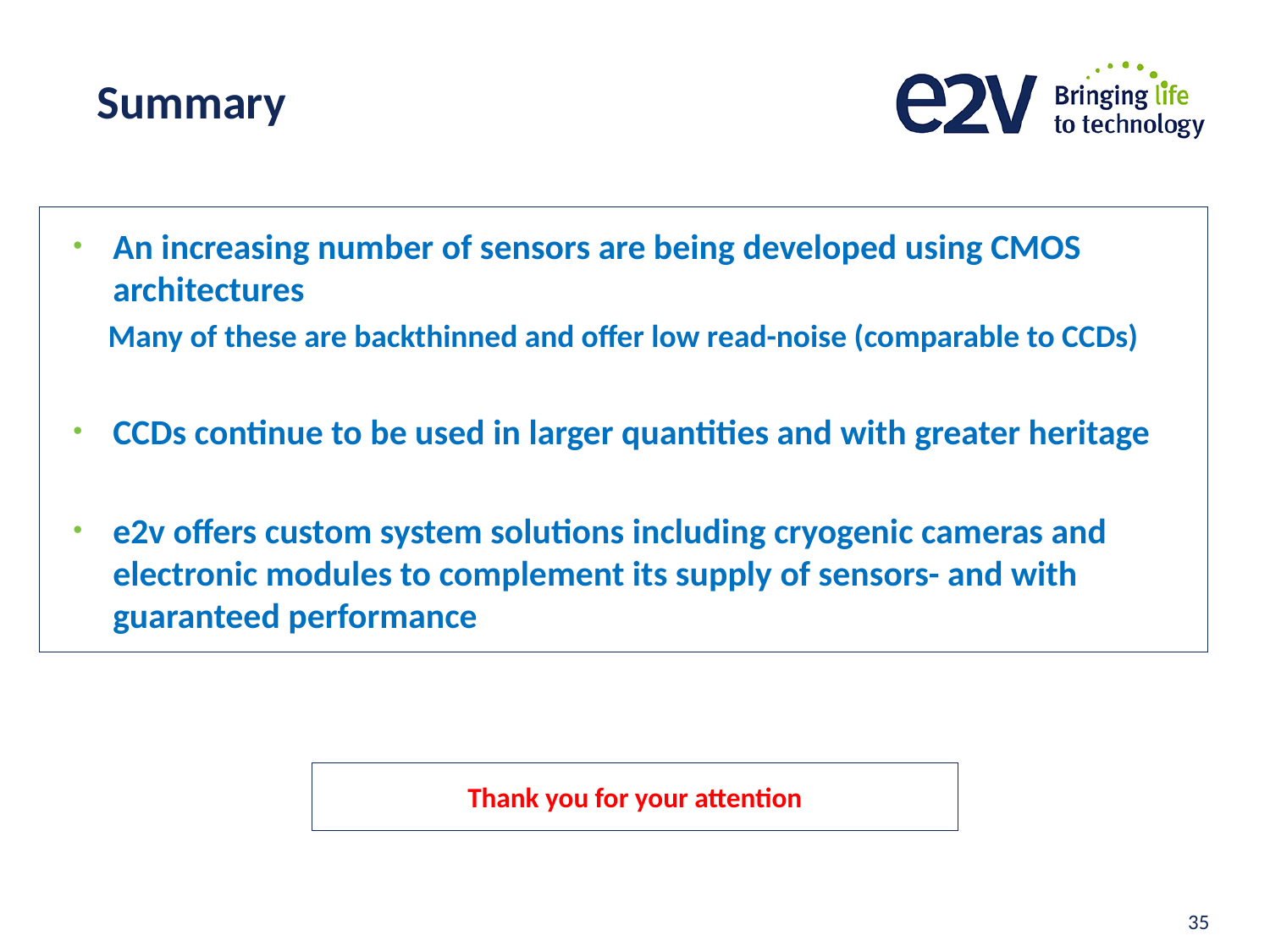

# Summary
An increasing number of sensors are being developed using CMOS architectures
Many of these are backthinned and offer low read-noise (comparable to CCDs)

CCDs continue to be used in larger quantities and with greater heritage

e2v offers custom system solutions including cryogenic cameras and electronic modules to complement its supply of sensors- and with guaranteed performance
Thank you for your attention